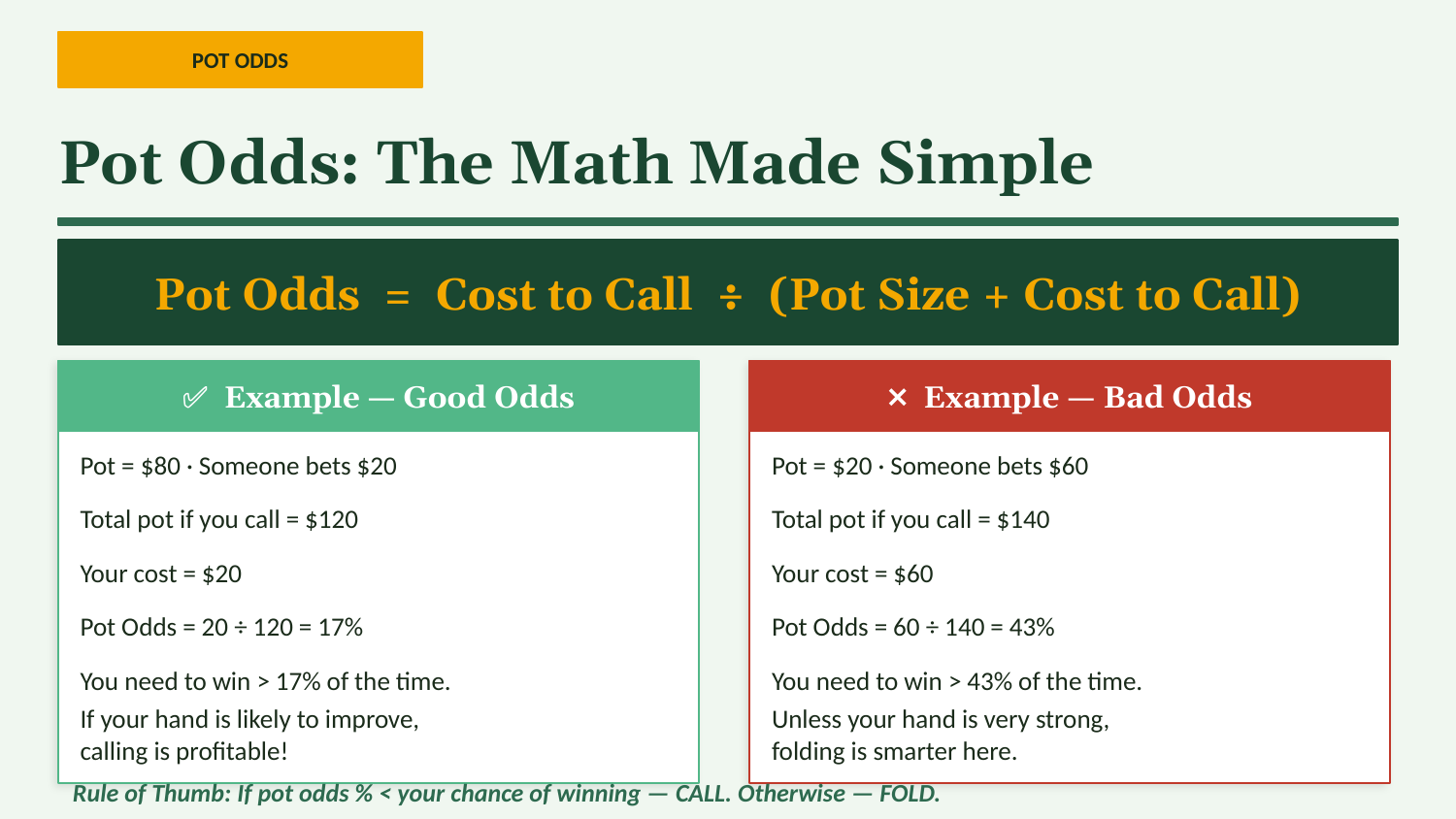

POT ODDS
Pot Odds: The Math Made Simple

Pot Odds  =  Cost to Call  ÷  (Pot Size + Cost to Call)

✅  Example — Good Odds

❌  Example — Bad Odds
Pot = $80 · Someone bets $20
Pot = $20 · Someone bets $60
Total pot if you call = $120
Total pot if you call = $140
Your cost = $20
Your cost = $60
Pot Odds = 20 ÷ 120 = 17%
Pot Odds = 60 ÷ 140 = 43%
You need to win > 17% of the time.
You need to win > 43% of the time.
If your hand is likely to improve,
calling is profitable!
Unless your hand is very strong,
folding is smarter here.
Rule of Thumb: If pot odds % < your chance of winning — CALL. Otherwise — FOLD.